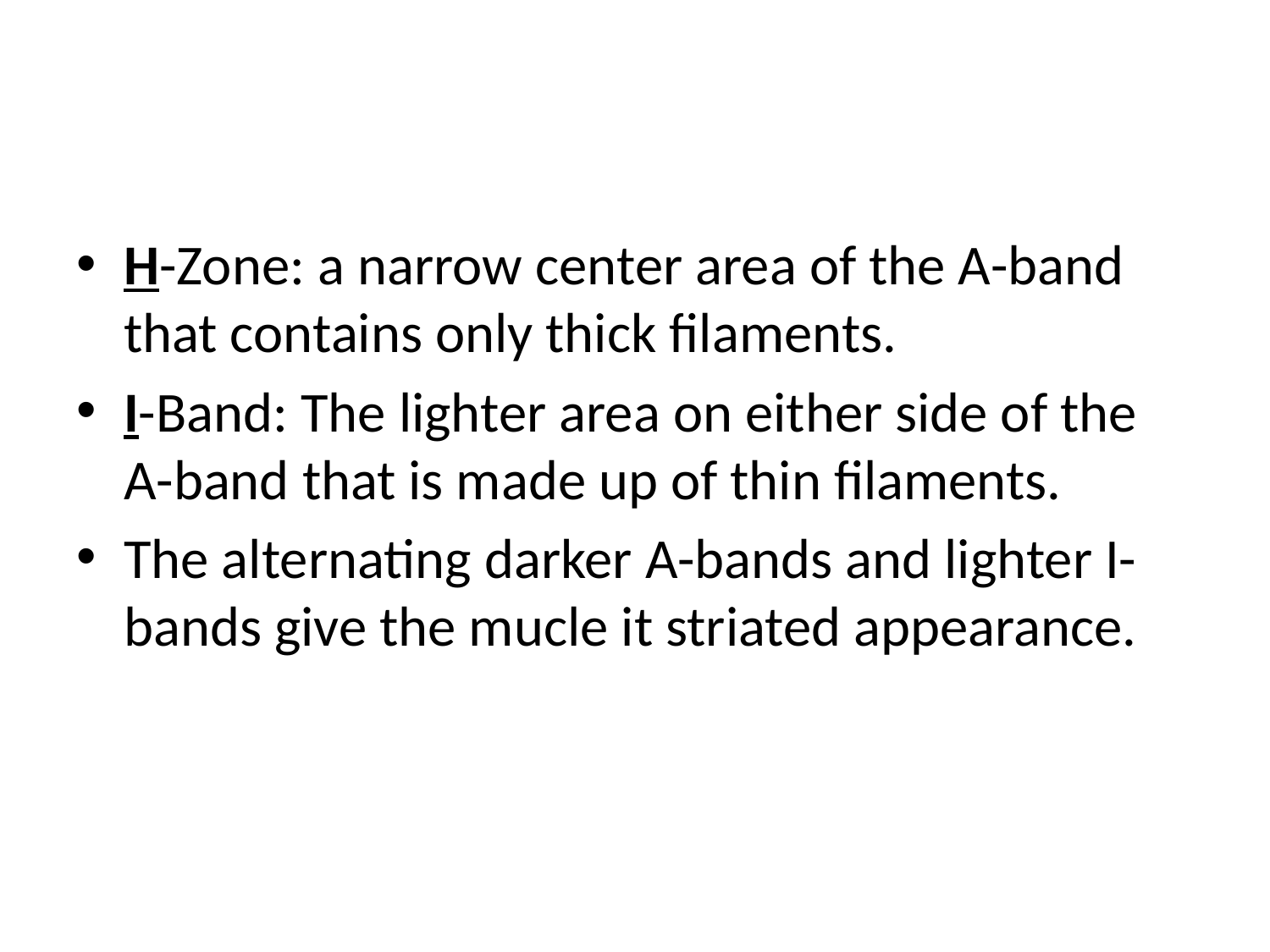

#
H-Zone: a narrow center area of the A-band that contains only thick filaments.
I-Band: The lighter area on either side of the A-band that is made up of thin filaments.
The alternating darker A-bands and lighter I-bands give the mucle it striated appearance.